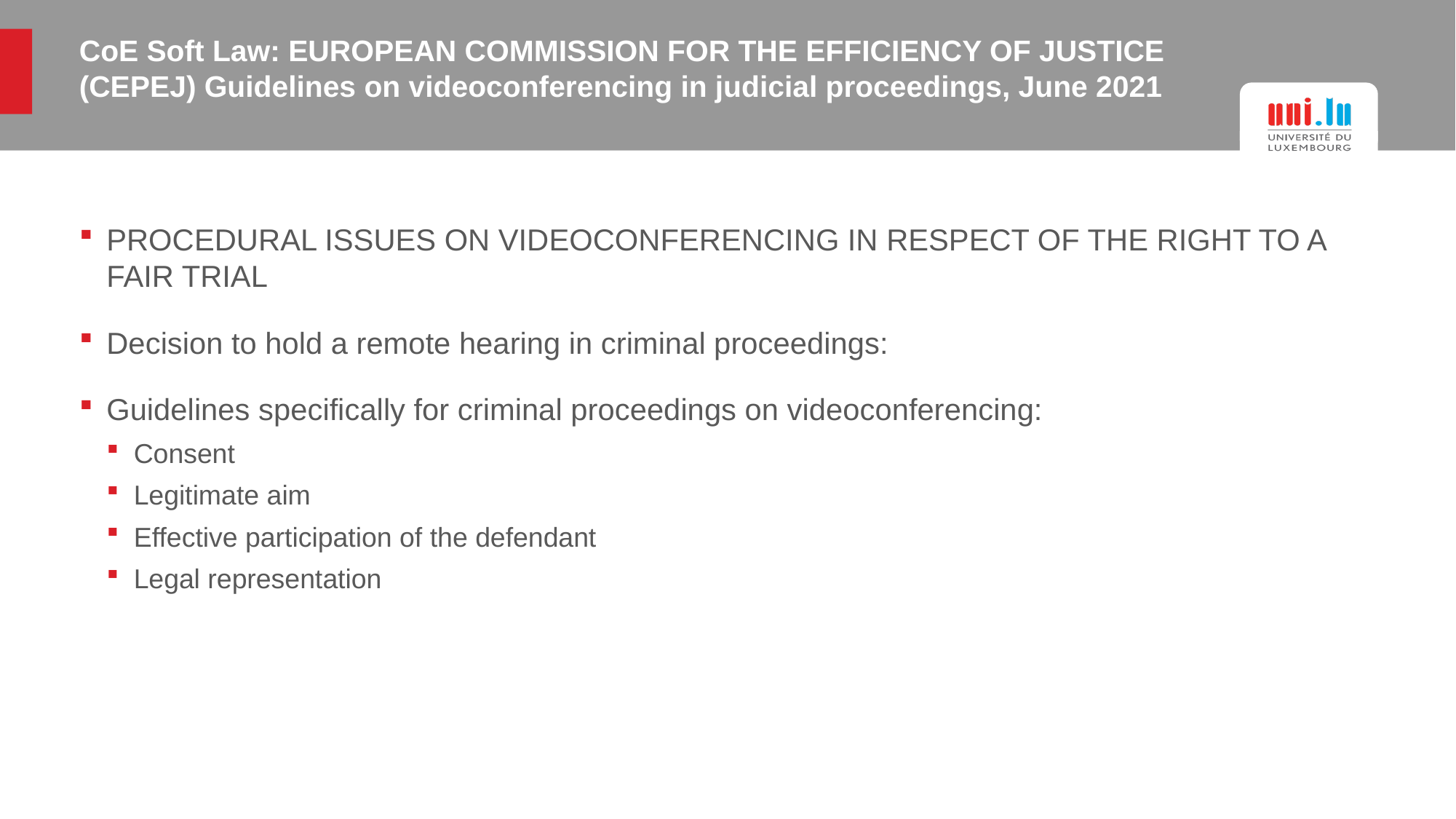

# CoE Soft Law: EUROPEAN COMMISSION FOR THE EFFICIENCY OF JUSTICE (CEPEJ) Guidelines on videoconferencing in judicial proceedings, June 2021
PROCEDURAL ISSUES ON VIDEOCONFERENCING IN RESPECT OF THE RIGHT TO A FAIR TRIAL
Decision to hold a remote hearing in criminal proceedings:
Guidelines specifically for criminal proceedings on videoconferencing:
Consent
Legitimate aim
Effective participation of the defendant
Legal representation